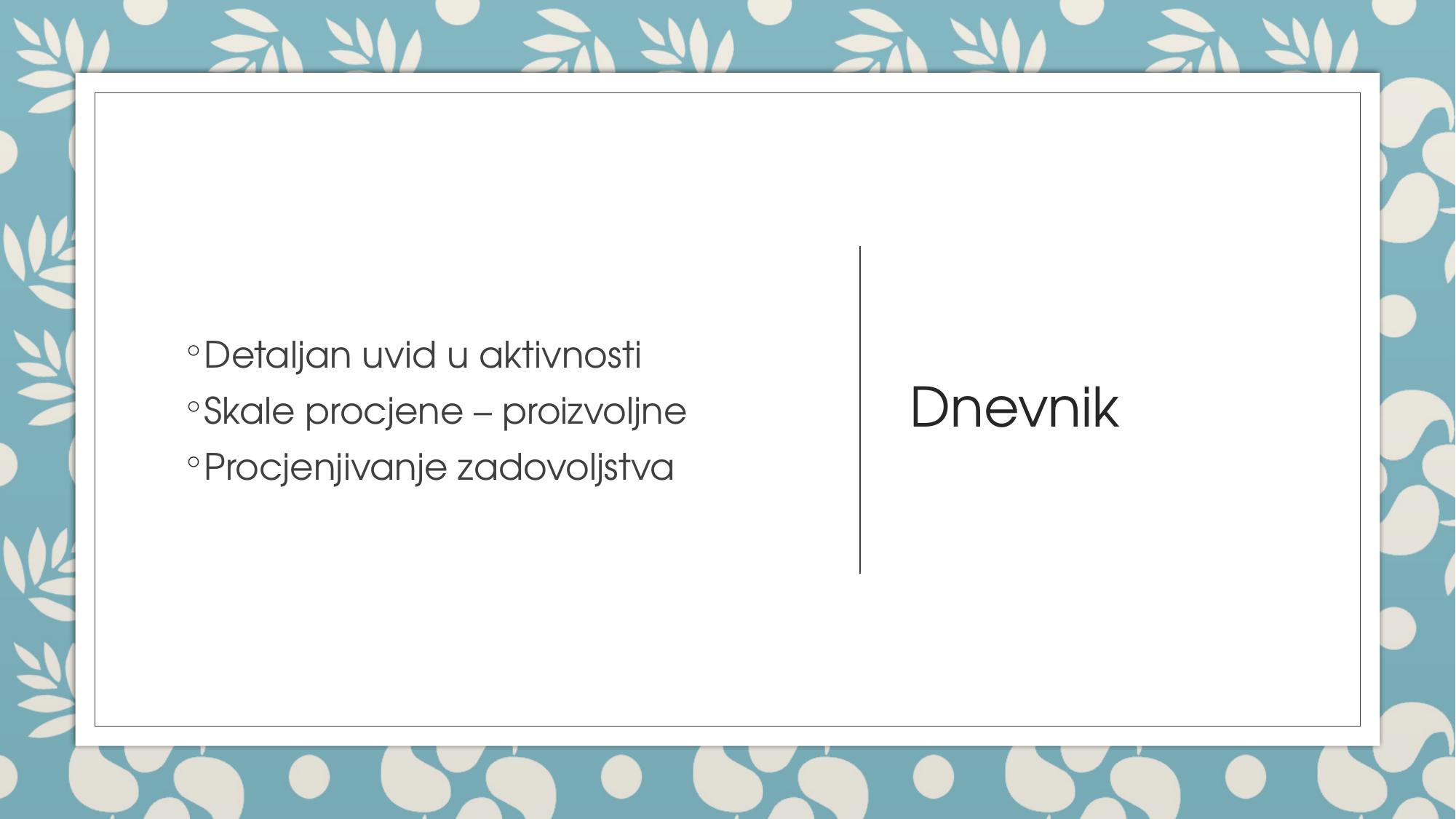

Detaljan uvid u aktivnosti
Skale procjene – proizvoljne
Procjenjivanje zadovoljstva
# Dnevnik